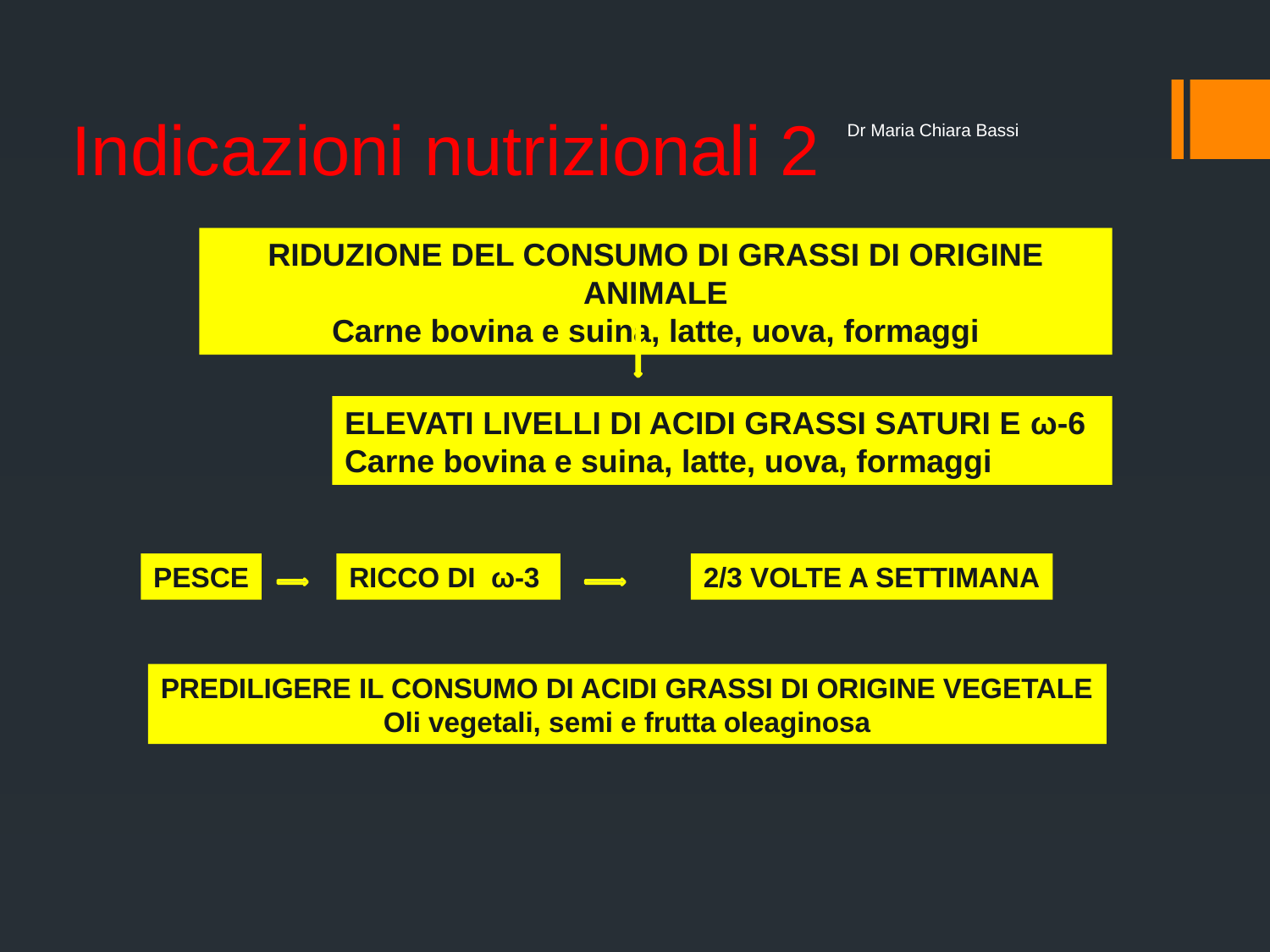

# Indicazioni nutrizionali 2

Dr Maria Chiara Bassi
RIDUZIONE DEL CONSUMO DI GRASSI DI ORIGINE ANIMALE
Carne bovina e suina, latte, uova, formaggi

ELEVATI LIVELLI DI ACIDI GRASSI SATURI E ω-6
Carne bovina e suina, latte, uova, formaggi
PESCE
RICCO DI  ω-3
2/3 VOLTE A SETTIMANA

PREDILIGERE IL CONSUMO DI ACIDI GRASSI DI ORIGINE VEGETALE
Oli vegetali, semi e frutta oleaginosa